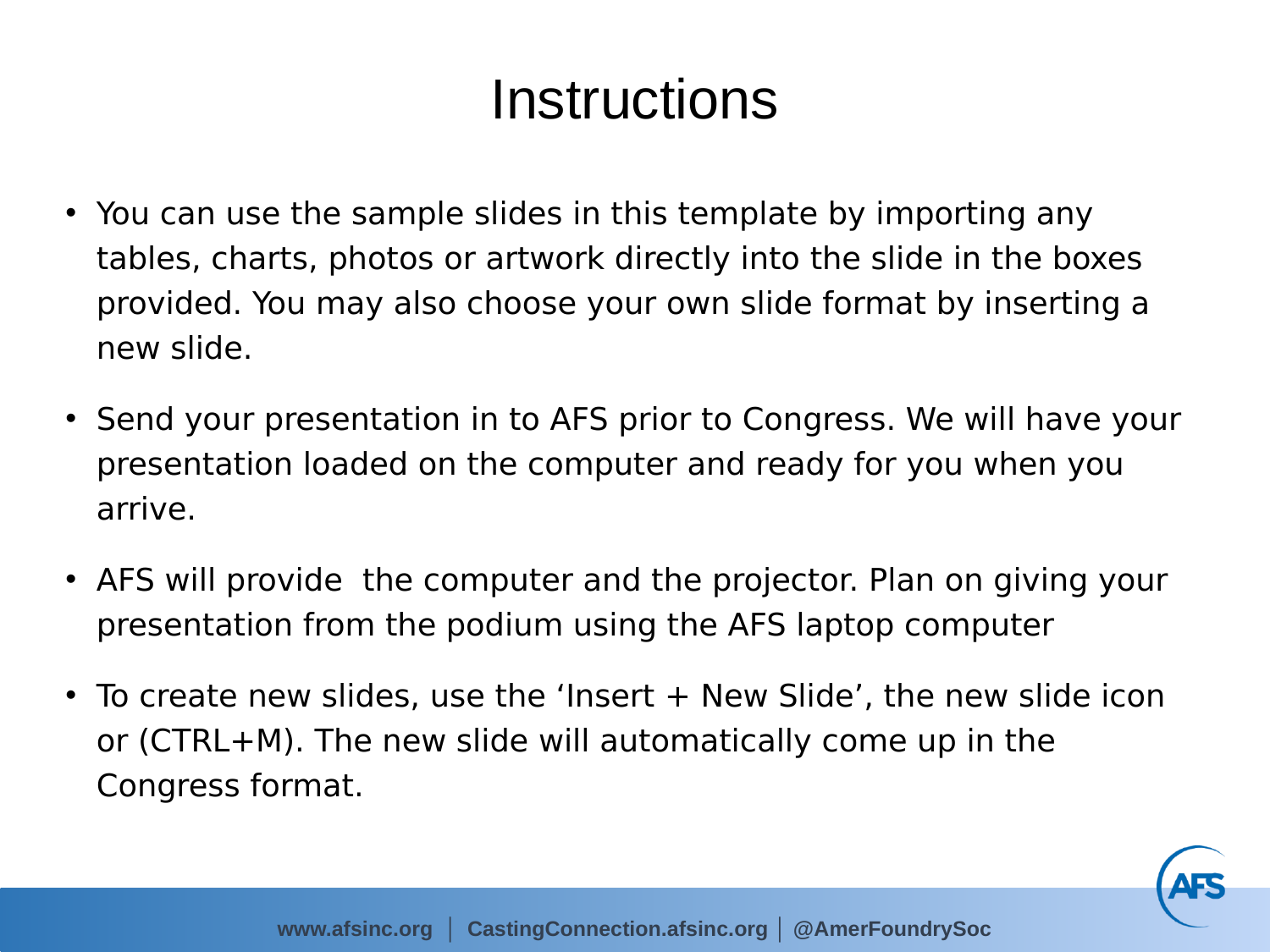

# Instructions
You can use the sample slides in this template by importing any tables, charts, photos or artwork directly into the slide in the boxes provided. You may also choose your own slide format by inserting a new slide.
Send your presentation in to AFS prior to Congress. We will have your presentation loaded on the computer and ready for you when you arrive.
AFS will provide  the computer and the projector. Plan on giving your presentation from the podium using the AFS laptop computer
To create new slides, use the ‘Insert + New Slide’, the new slide icon or (CTRL+M). The new slide will automatically come up in the Congress format.